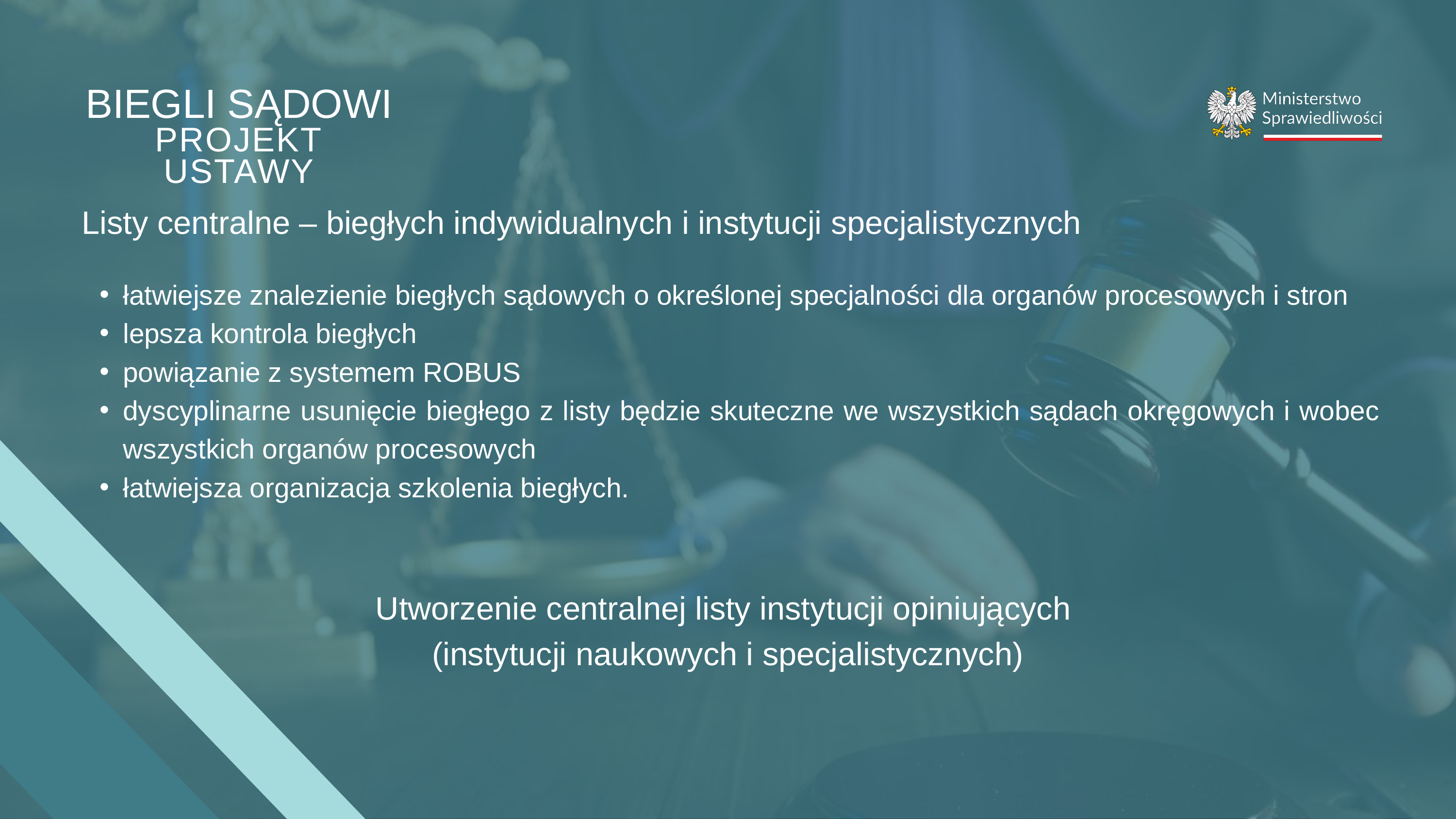

BIEGLI SĄDOWI
PROJEKT USTAWY

Listy centralne – biegłych indywidualnych i instytucji specjalistycznych
łatwiejsze znalezienie biegłych sądowych o określonej specjalności dla organów procesowych i stron
lepsza kontrola biegłych
powiązanie z systemem ROBUS
dyscyplinarne usunięcie biegłego z listy będzie skuteczne we wszystkich sądach okręgowych i wobec wszystkich organów procesowych
łatwiejsza organizacja szkolenia biegłych.
Utworzenie centralnej listy instytucji opiniujących
(instytucji naukowych i specjalistycznych)